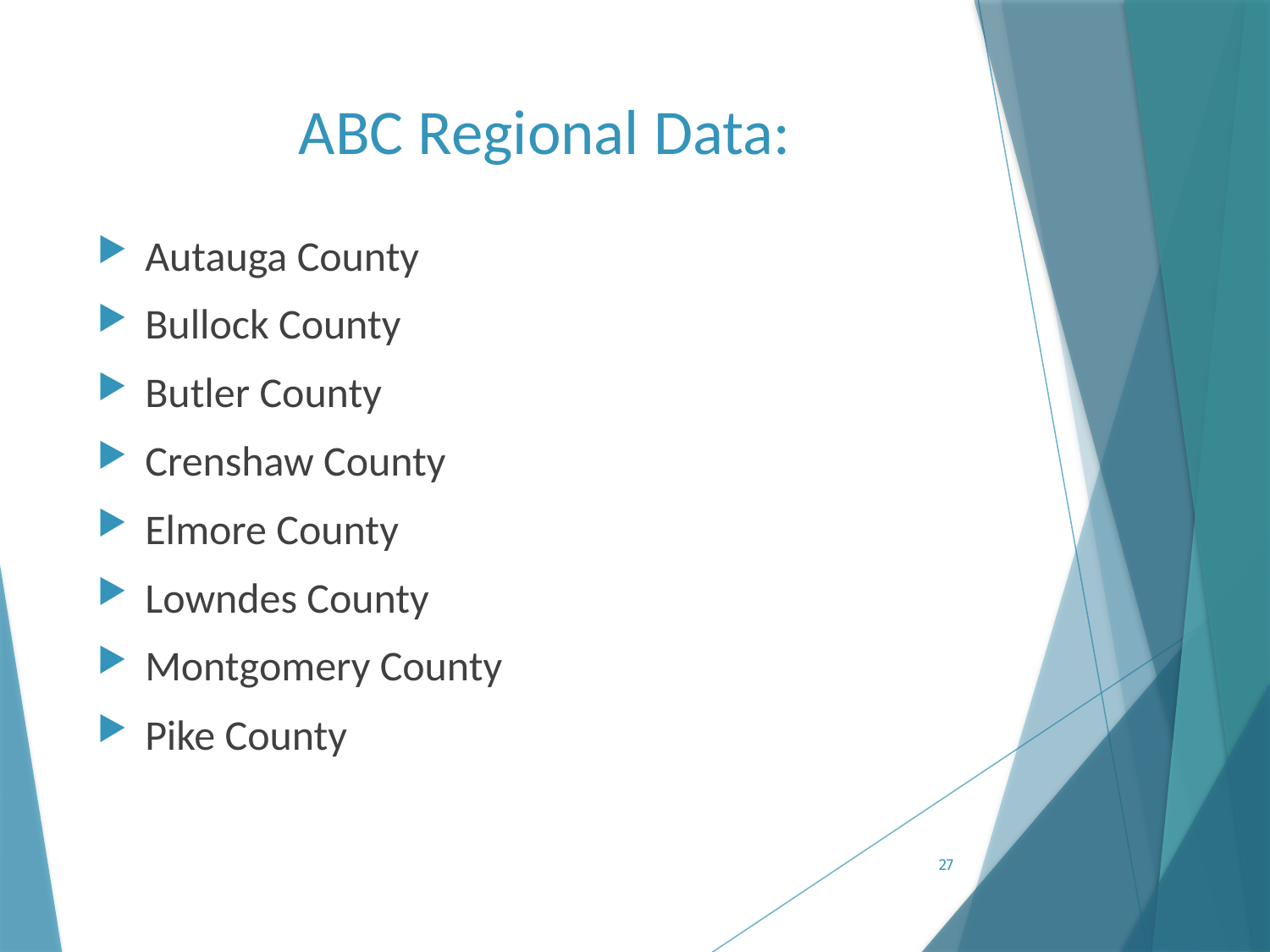

# ABC Regional Data:
Autauga County
Bullock County
Butler County
Crenshaw County
Elmore County
Lowndes County
Montgomery County
Pike County
27